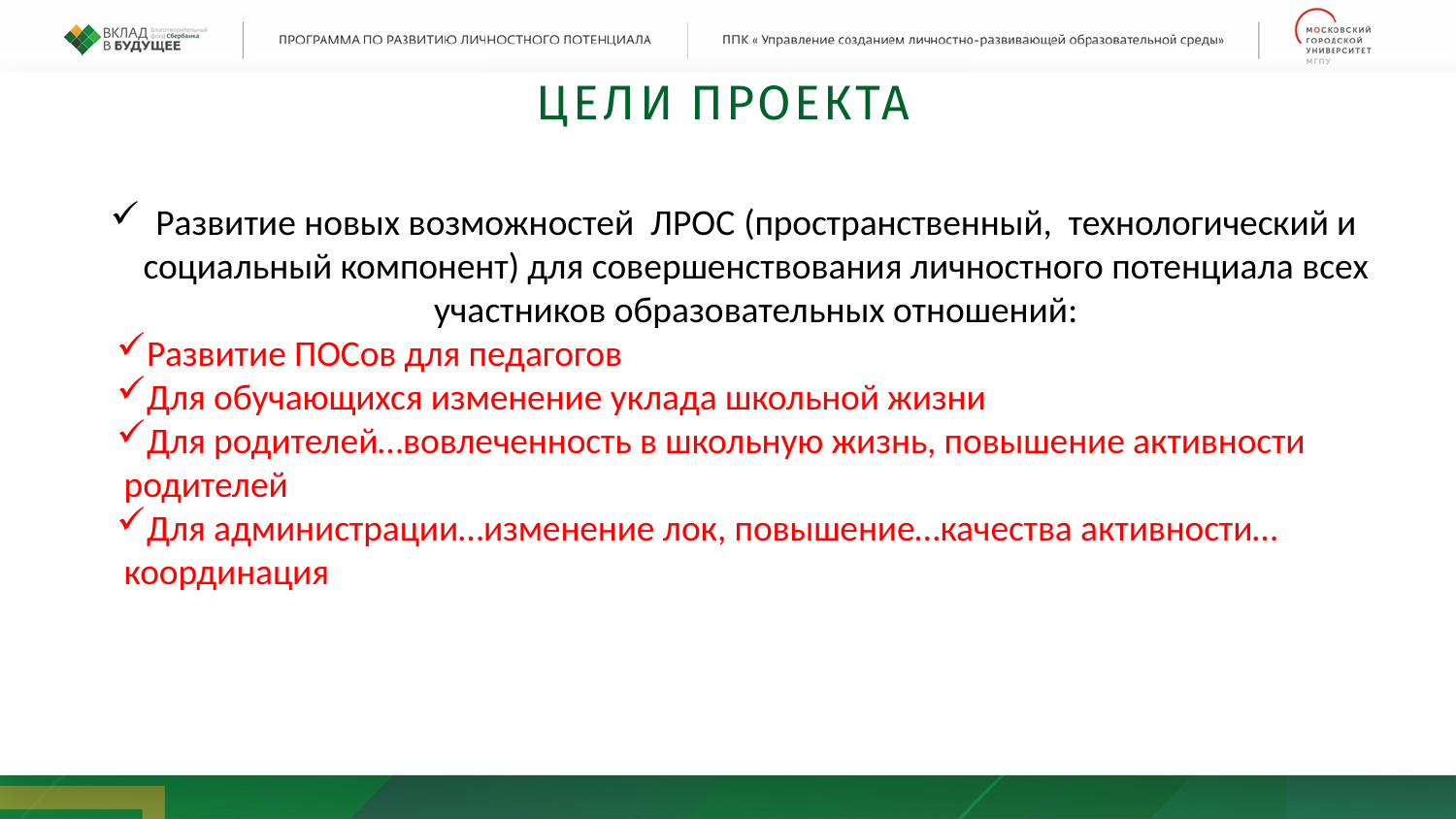

# ЦЕЛИ ПРОЕКТА
Развитие новых возможностей  ЛРОС (пространственный,  технологический и социальный компонент) для совершенствования личностного потенциала всех участников образовательных отношений:
Развитие ПОСов для педагогов
Для обучающихся изменение уклада школьной жизни
Для родителей…вовлеченность в школьную жизнь, повышение активности родителей
Для администрации…изменение лок, повышение…качества активности…координация